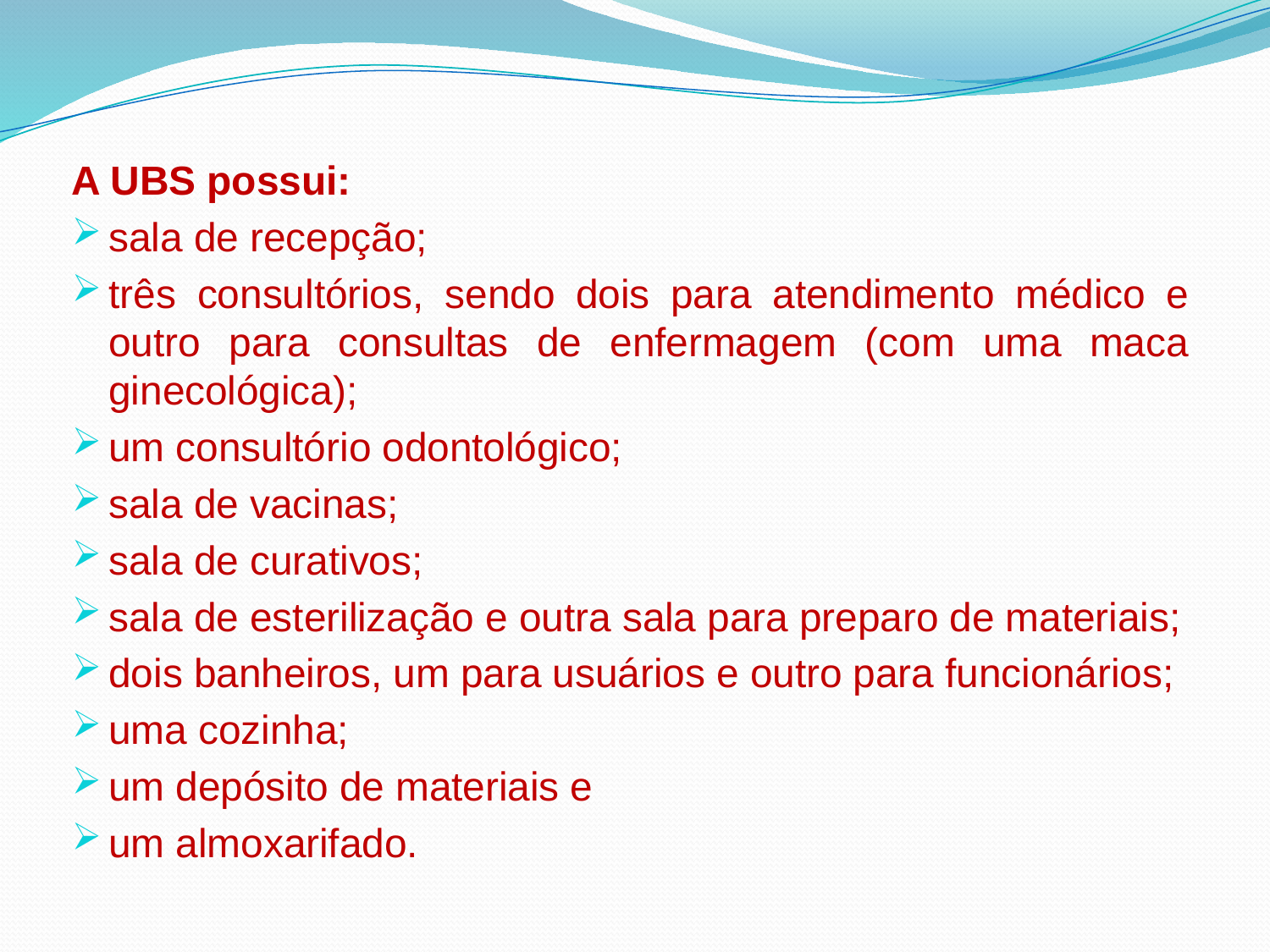

A UBS possui:
sala de recepção;
três consultórios, sendo dois para atendimento médico e outro para consultas de enfermagem (com uma maca ginecológica);
um consultório odontológico;
sala de vacinas;
sala de curativos;
sala de esterilização e outra sala para preparo de materiais;
dois banheiros, um para usuários e outro para funcionários;
uma cozinha;
um depósito de materiais e
um almoxarifado.